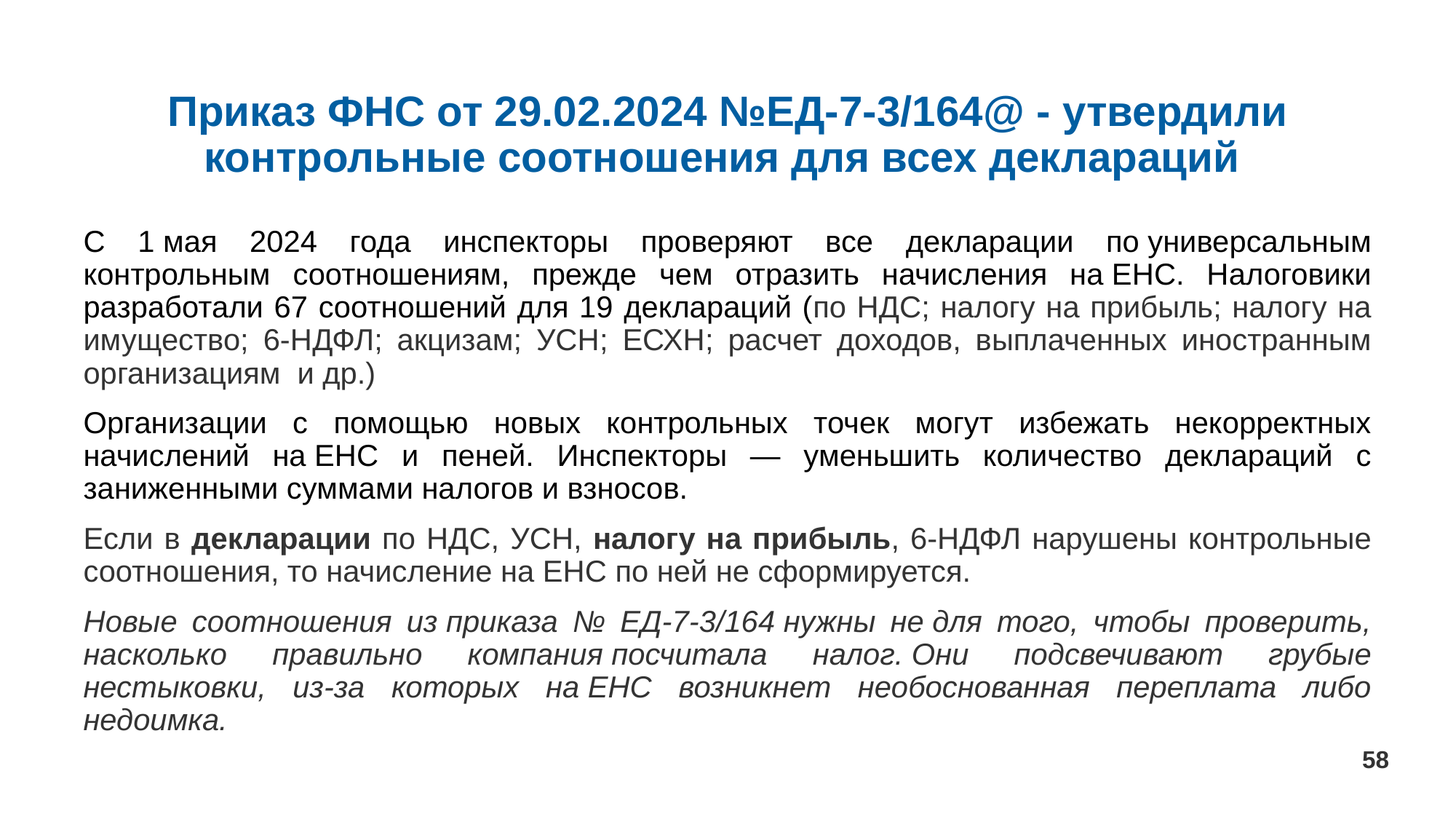

# Приказ ФНС от 29.02.2024 №ЕД-7-3/164@ - утвердили контрольные соотношения для всех деклараций
С 1 мая 2024 года инспекторы проверяют все декларации по универсальным контрольным соотношениям, прежде чем отразить начисления на ЕНС. Налоговики разработали 67 соотношений для 19 деклараций (по НДС; налогу на прибыль; налогу на имущество; 6-НДФЛ; акцизам; УСН; ЕСХН; расчет доходов, выплаченных иностранным организациям  и др.)
Организации с помощью новых контрольных точек могут избежать некорректных начислений на ЕНС и пеней. Инспекторы — уменьшить количество деклараций с заниженными суммами налогов и взносов.
Если в декларации по НДС, УСН, налогу на прибыль, 6-НДФЛ нарушены контрольные соотношения, то начисление на ЕНС по ней не сформируется.
Новые соотношения из приказа № ЕД-7-3/164 нужны не для того, чтобы проверить, насколько правильно компания посчитала налог. Они подсвечивают грубые нестыковки, из-за которых на ЕНС возникнет необоснованная переплата либо недоимка.